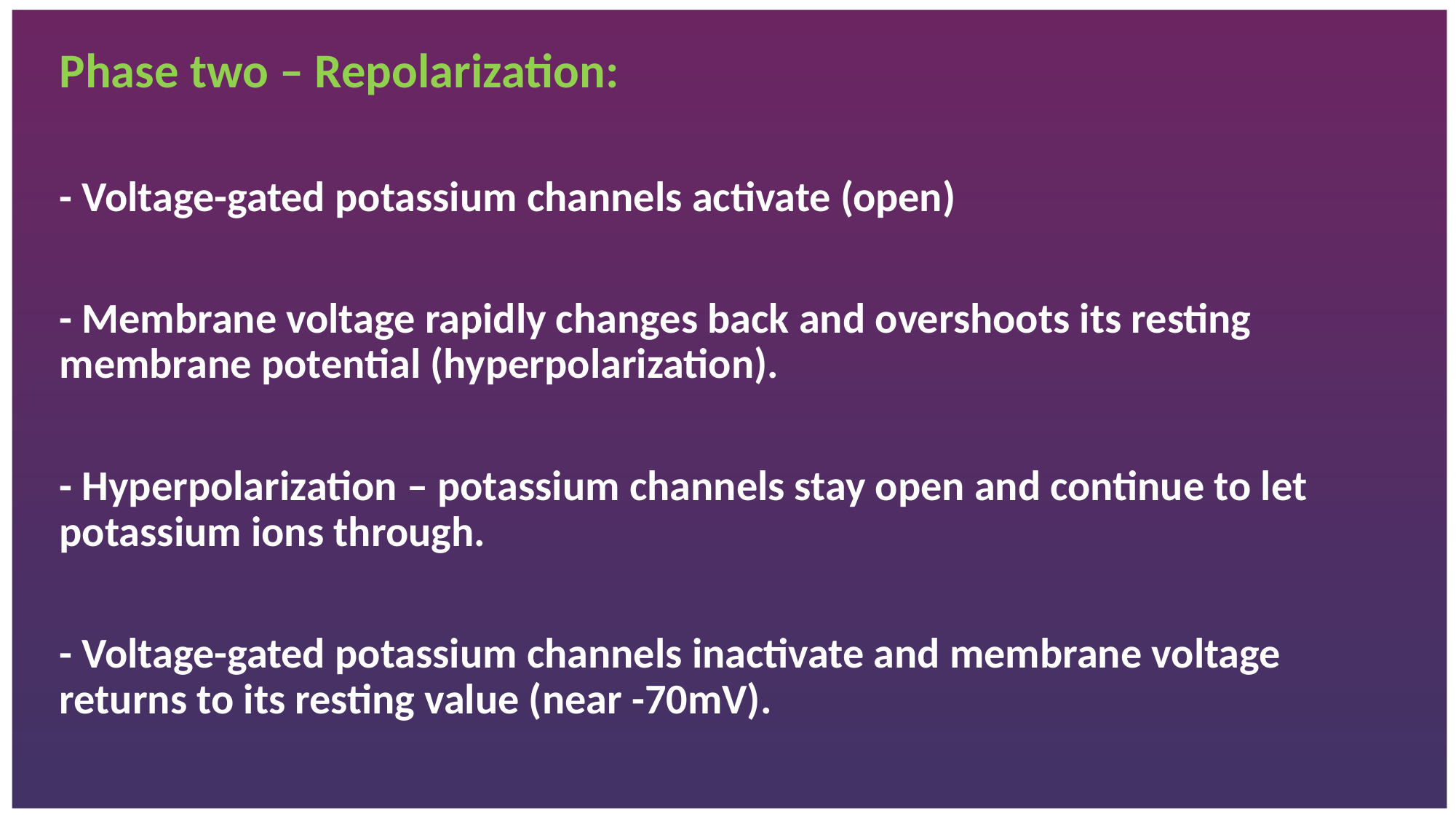

Phase two – Repolarization:

- Voltage-gated potassium channels activate (open)

- Membrane voltage rapidly changes back and overshoots its resting membrane potential (hyperpolarization).

- Hyperpolarization – potassium channels stay open and continue to let potassium ions through.

- Voltage-gated potassium channels inactivate and membrane voltage returns to its resting value (near -70mV).